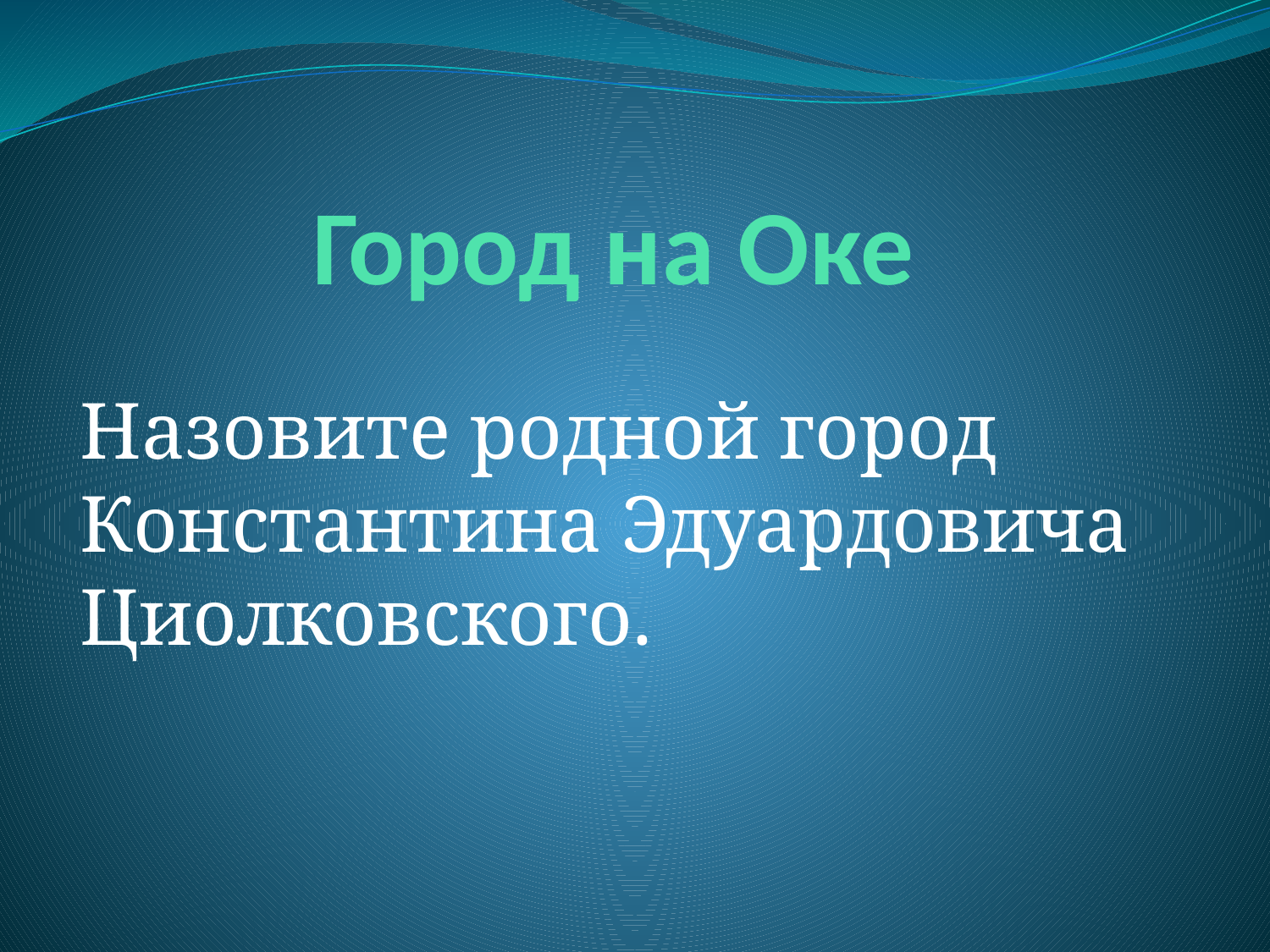

# Город на Оке
Назовите родной город Константина Эдуардовича Циолковского.